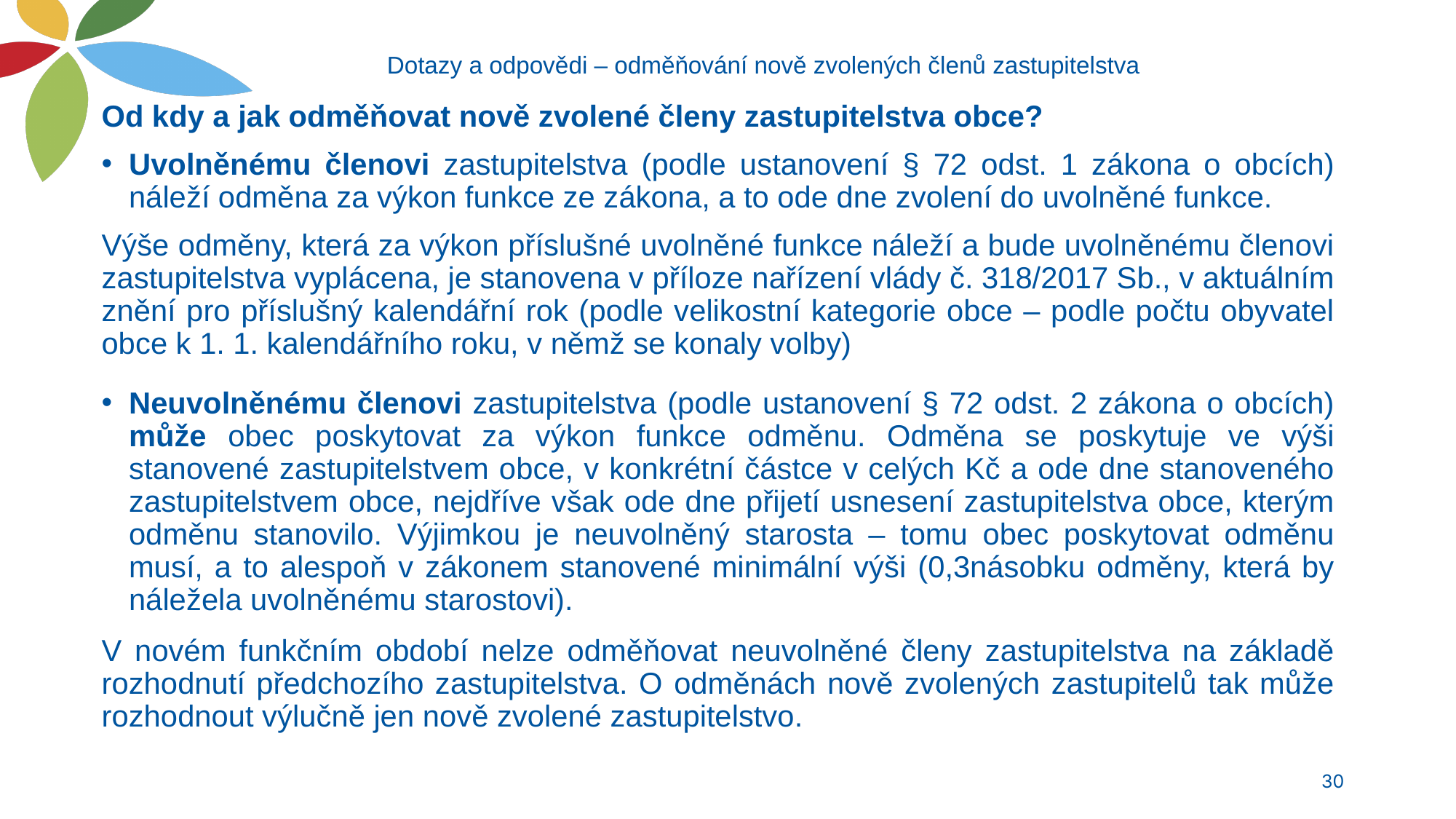

# Dotazy a odpovědi – odměňování nově zvolených členů zastupitelstva
Od kdy a jak odměňovat nově zvolené členy zastupitelstva obce?
Uvolněnému členovi zastupitelstva (podle ustanovení § 72 odst. 1 zákona o obcích) náleží odměna za výkon funkce ze zákona, a to ode dne zvolení do uvolněné funkce.
Výše odměny, která za výkon příslušné uvolněné funkce náleží a bude uvolněnému členovi zastupitelstva vyplácena, je stanovena v příloze nařízení vlády č. 318/2017 Sb., v aktuálním znění pro příslušný kalendářní rok (podle velikostní kategorie obce – podle počtu obyvatel obce k 1. 1. kalendářního roku, v němž se konaly volby)
Neuvolněnému členovi zastupitelstva (podle ustanovení § 72 odst. 2 zákona o obcích) může obec poskytovat za výkon funkce odměnu. Odměna se poskytuje ve výši stanovené zastupitelstvem obce, v konkrétní částce v celých Kč a ode dne stanoveného zastupitelstvem obce, nejdříve však ode dne přijetí usnesení zastupitelstva obce, kterým odměnu stanovilo. Výjimkou je neuvolněný starosta – tomu obec poskytovat odměnu musí, a to alespoň v zákonem stanovené minimální výši (0,3násobku odměny, která by náležela uvolněnému starostovi).
V novém funkčním období nelze odměňovat neuvolněné členy zastupitelstva na základě rozhodnutí předchozího zastupitelstva. O odměnách nově zvolených zastupitelů tak může rozhodnout výlučně jen nově zvolené zastupitelstvo.

30